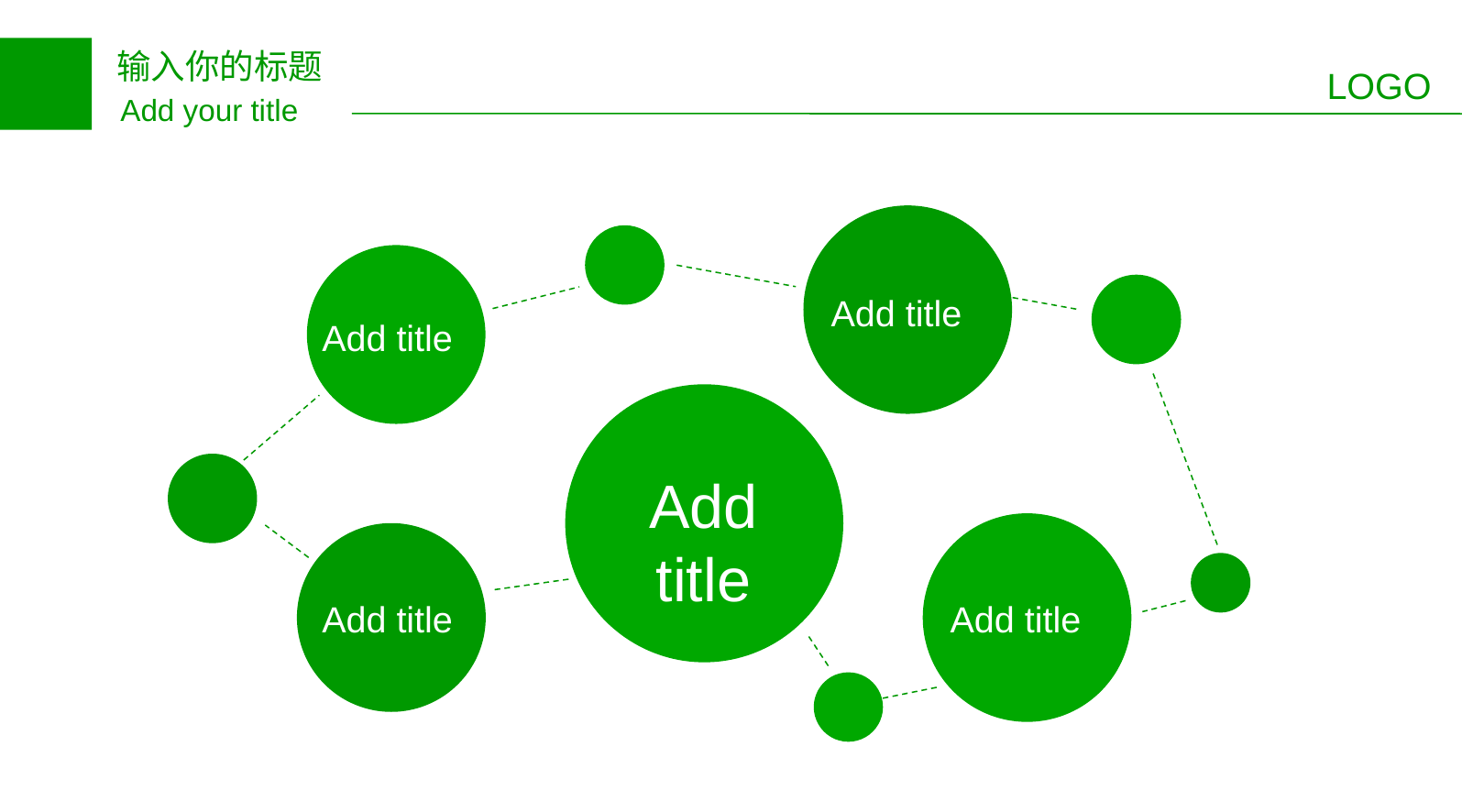

Add title

Add title

Add title

Add title

Add title